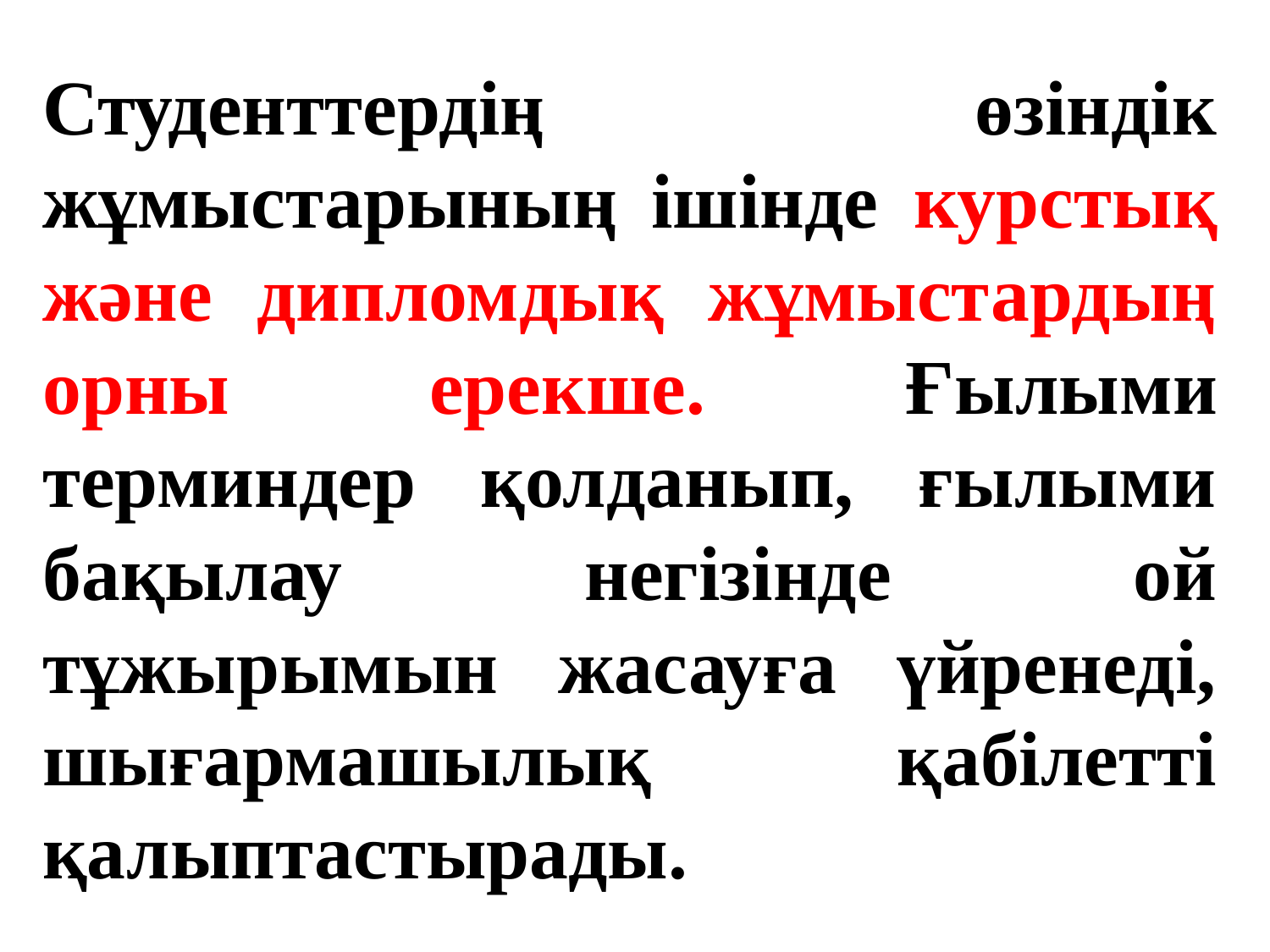

# Студенттердің өзіндік жұмыстарының ішінде курстық және дипломдық жұмыстардың орны ерекше. Ғылыми терминдер қолданып, ғылыми бақылау негізінде ой тұжырымын жасауға үйренеді, шығармашылық қабілетті қалыптастырады.